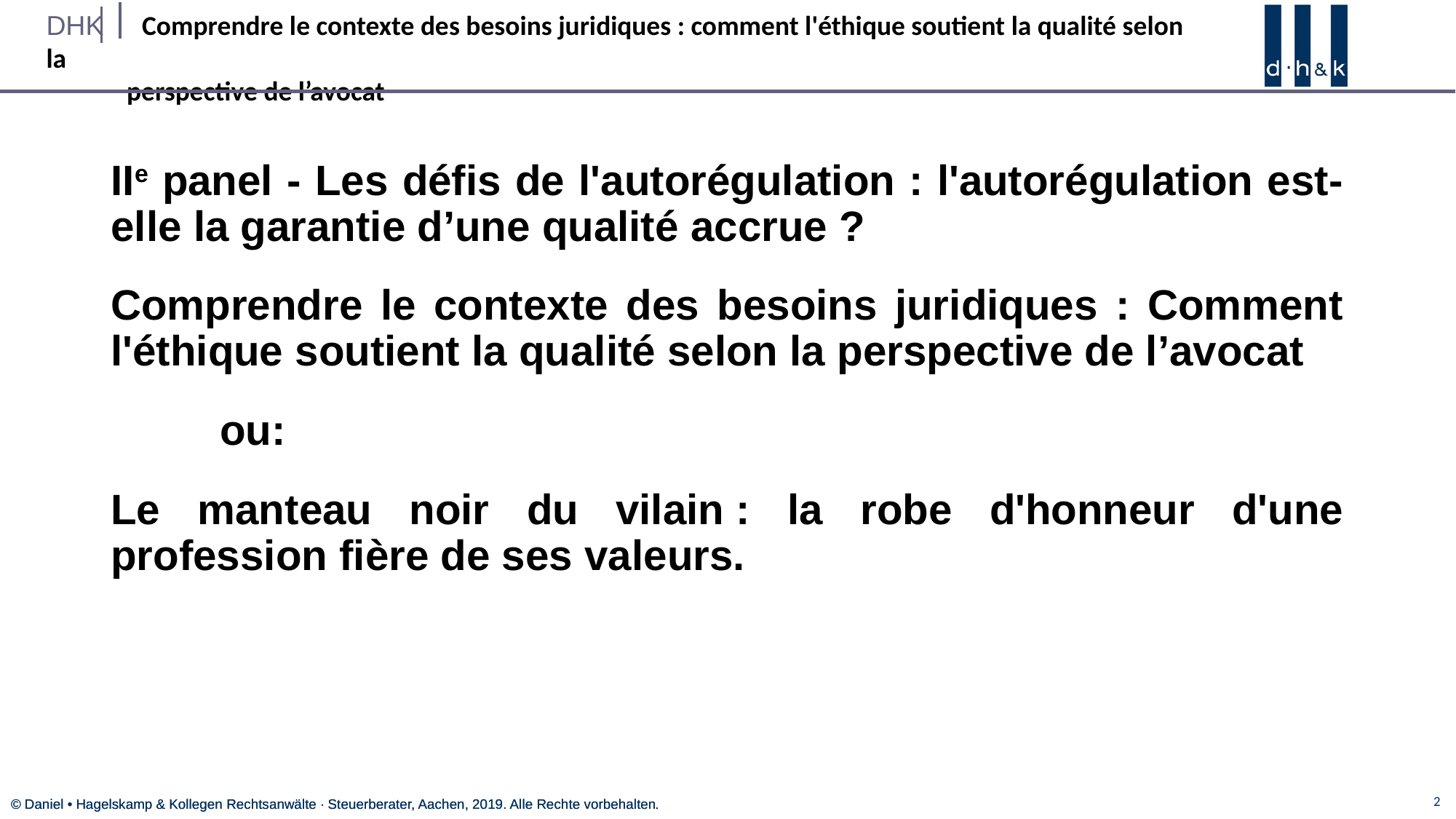

#
IIe panel - Les défis de l'autorégulation : l'autorégulation est-elle la garantie d’une qualité accrue ?
Comprendre le contexte des besoins juridiques : Comment l'éthique soutient la qualité selon la perspective de l’avocat
	ou:
Le manteau noir du vilain : la robe d'honneur d'une profession fière de ses valeurs.